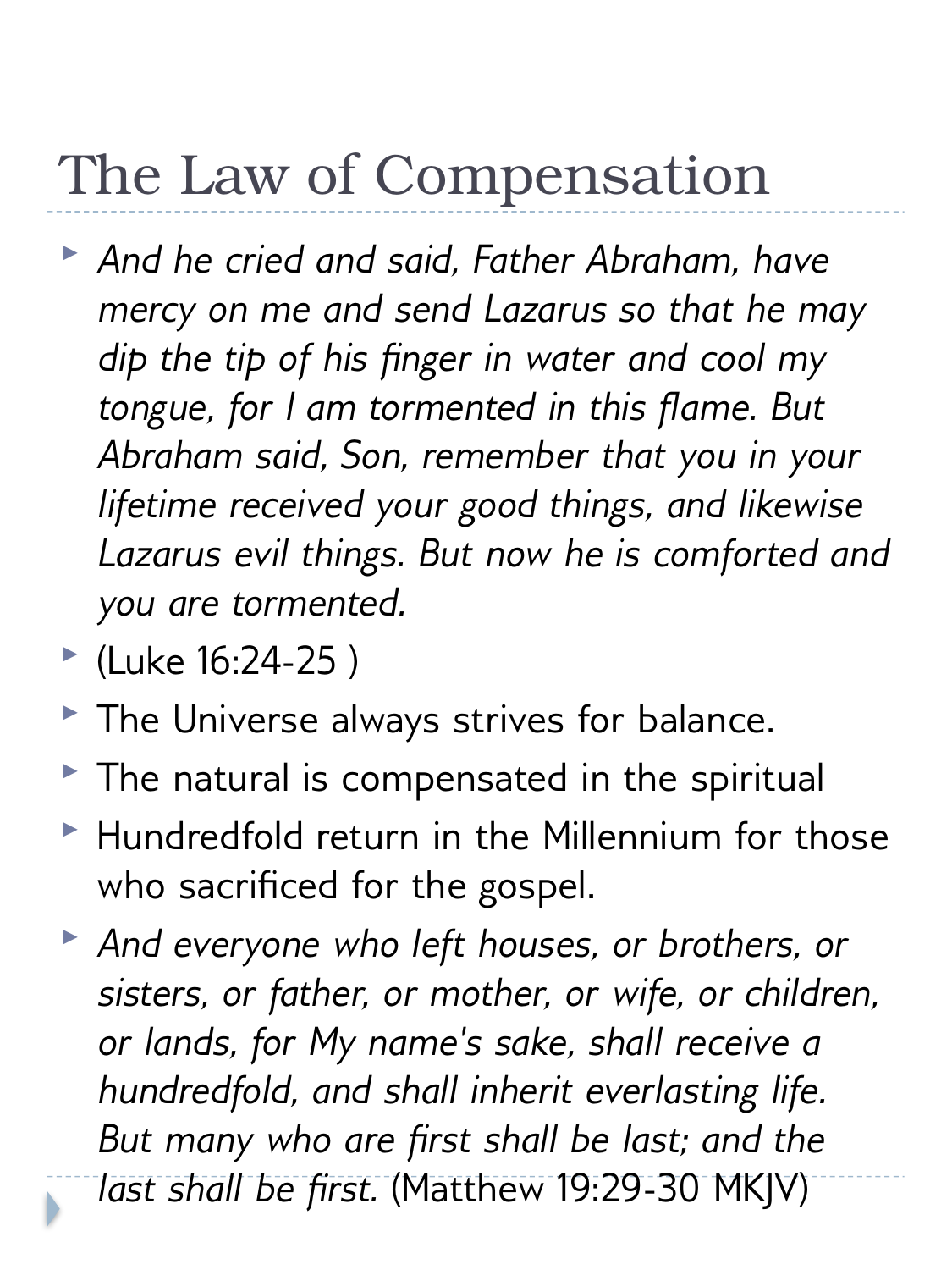

# The Law of Compensation
And he cried and said, Father Abraham, have mercy on me and send Lazarus so that he may dip the tip of his finger in water and cool my tongue, for I am tormented in this flame. But Abraham said, Son, remember that you in your lifetime received your good things, and likewise Lazarus evil things. But now he is comforted and you are tormented.
(Luke 16:24-25 )
The Universe always strives for balance.
The natural is compensated in the spiritual
Hundredfold return in the Millennium for those who sacrificed for the gospel.
And everyone who left houses, or brothers, or sisters, or father, or mother, or wife, or children, or lands, for My name's sake, shall receive a hundredfold, and shall inherit everlasting life. But many who are first shall be last; and the last shall be first. (Matthew 19:29-30 MKJV)